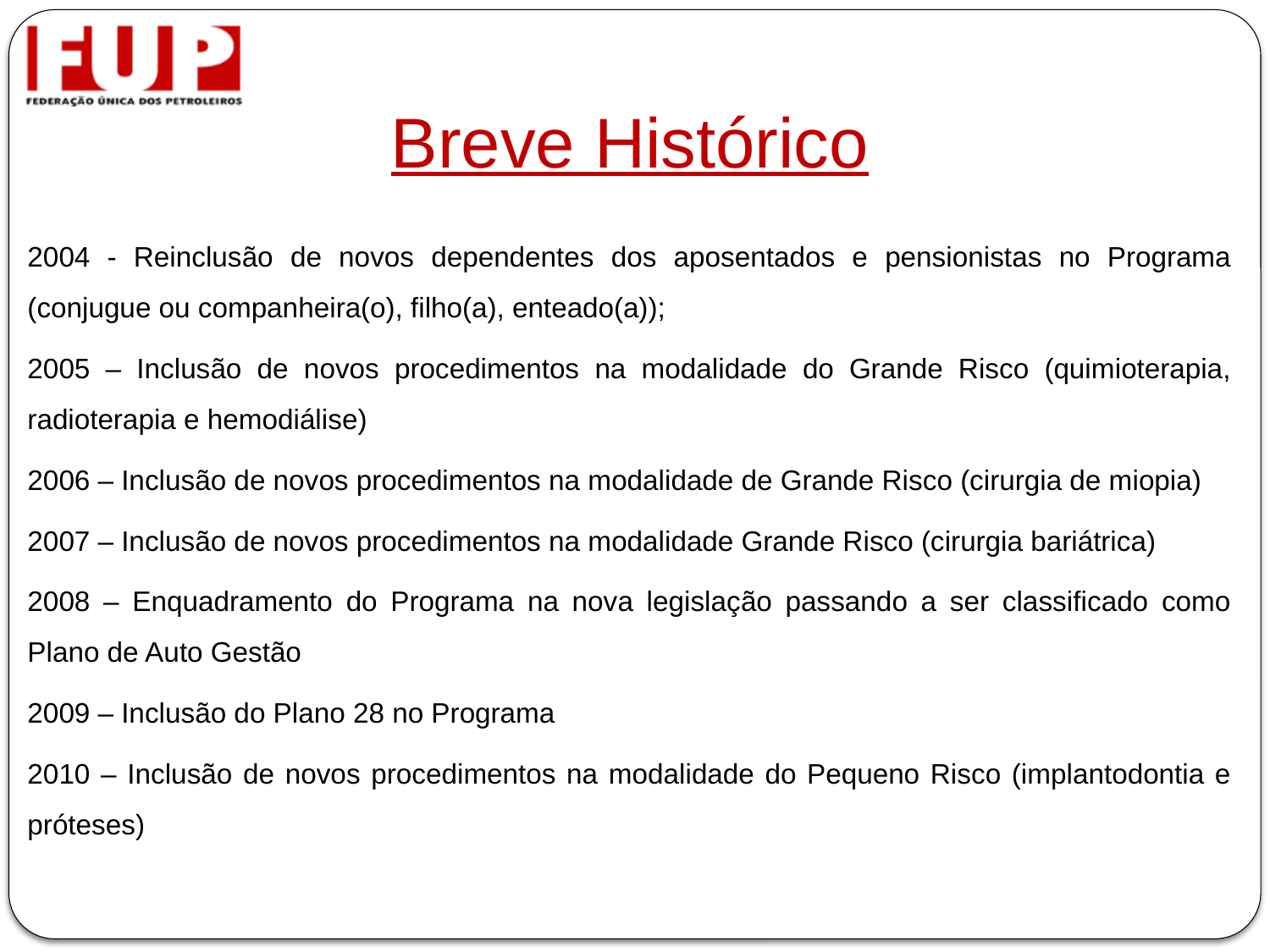

# Breve Histórico
2004 - Reinclusão de novos dependentes dos aposentados e pensionistas no Programa (conjugue ou companheira(o), filho(a), enteado(a));
2005 – Inclusão de novos procedimentos na modalidade do Grande Risco (quimioterapia, radioterapia e hemodiálise)
2006 – Inclusão de novos procedimentos na modalidade de Grande Risco (cirurgia de miopia)
2007 – Inclusão de novos procedimentos na modalidade Grande Risco (cirurgia bariátrica)
2008 – Enquadramento do Programa na nova legislação passando a ser classificado como Plano de Auto Gestão
2009 – Inclusão do Plano 28 no Programa
2010 – Inclusão de novos procedimentos na modalidade do Pequeno Risco (implantodontia e próteses)